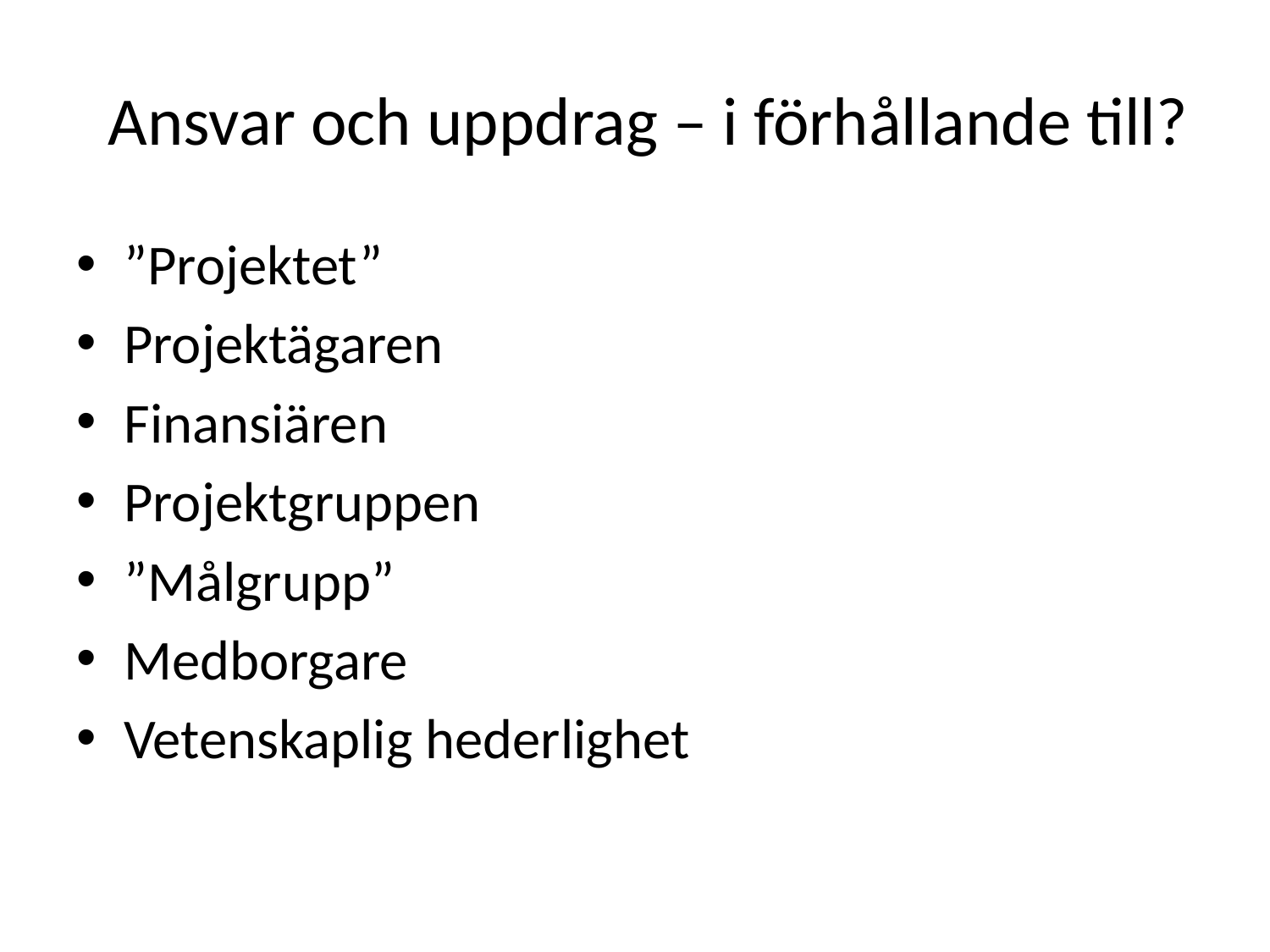

# Ansvar och uppdrag – i förhållande till?
”Projektet”
Projektägaren
Finansiären
Projektgruppen
”Målgrupp”
Medborgare
Vetenskaplig hederlighet